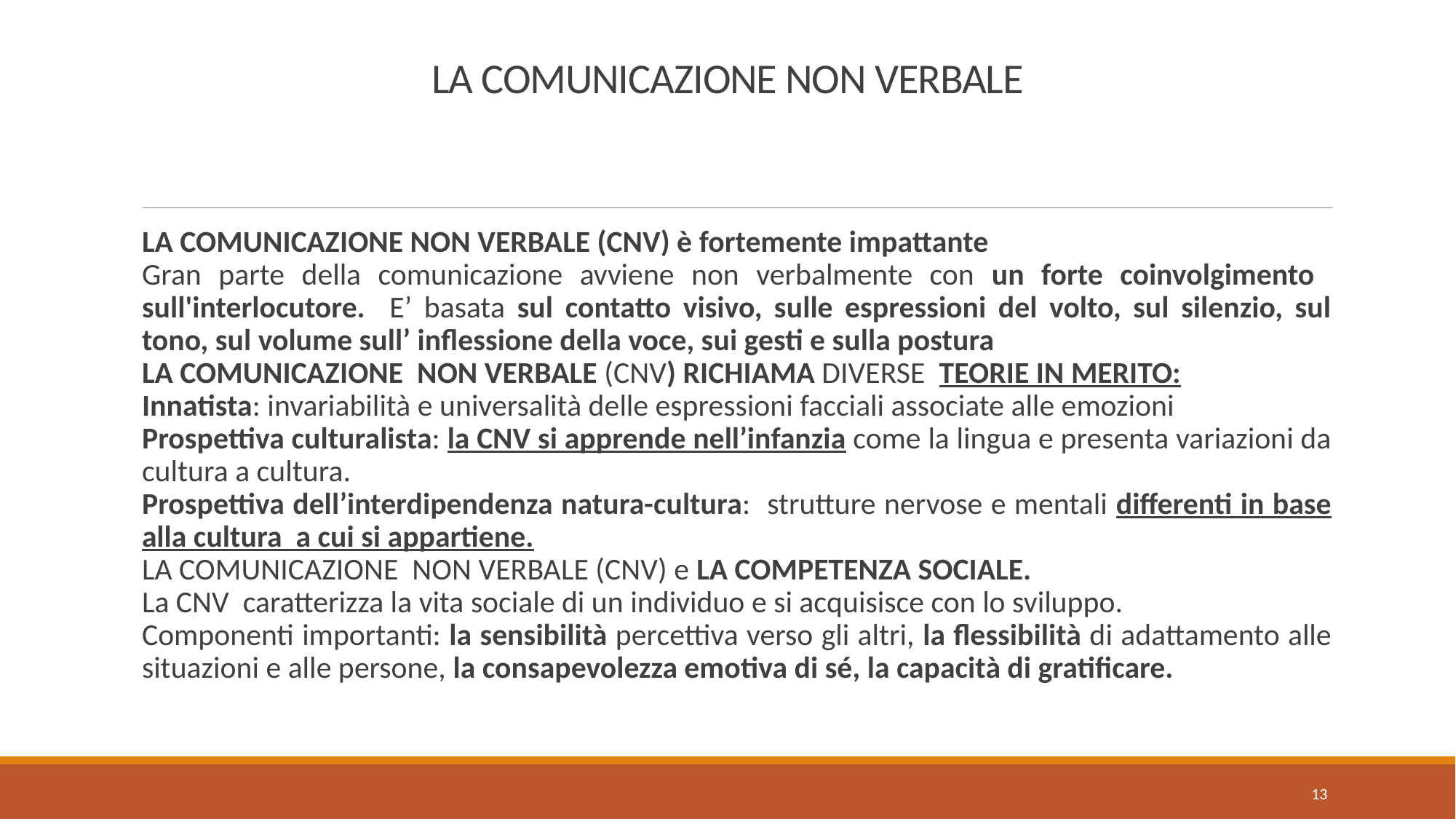

# LA COMUNICAZIONE NON VERBALE
LA COMUNICAZIONE NON VERBALE (CNV) è fortemente impattante
Gran parte della comunicazione avviene non verbalmente con un forte coinvolgimento  sull'interlocutore.  E’ basata sul contatto visivo, sulle espressioni del volto, sul silenzio, sul tono, sul volume sull’ inflessione della voce, sui gesti e sulla postura
LA COMUNICAZIONE  NON VERBALE (CNV) RICHIAMA DIVERSE  TEORIE IN MERITO:
Innatista: invariabilità e universalità delle espressioni facciali associate alle emozioni
Prospettiva culturalista: la CNV si apprende nell’infanzia come la lingua e presenta variazioni da cultura a cultura.
Prospettiva dell’interdipendenza natura-cultura:  strutture nervose e mentali differenti in base alla cultura  a cui si appartiene.
LA COMUNICAZIONE  NON VERBALE (CNV) e LA COMPETENZA SOCIALE.
La CNV  caratterizza la vita sociale di un individuo e si acquisisce con lo sviluppo.
Componenti importanti: la sensibilità percettiva verso gli altri, la flessibilità di adattamento alle situazioni e alle persone, la consapevolezza emotiva di sé, la capacità di gratificare.
13